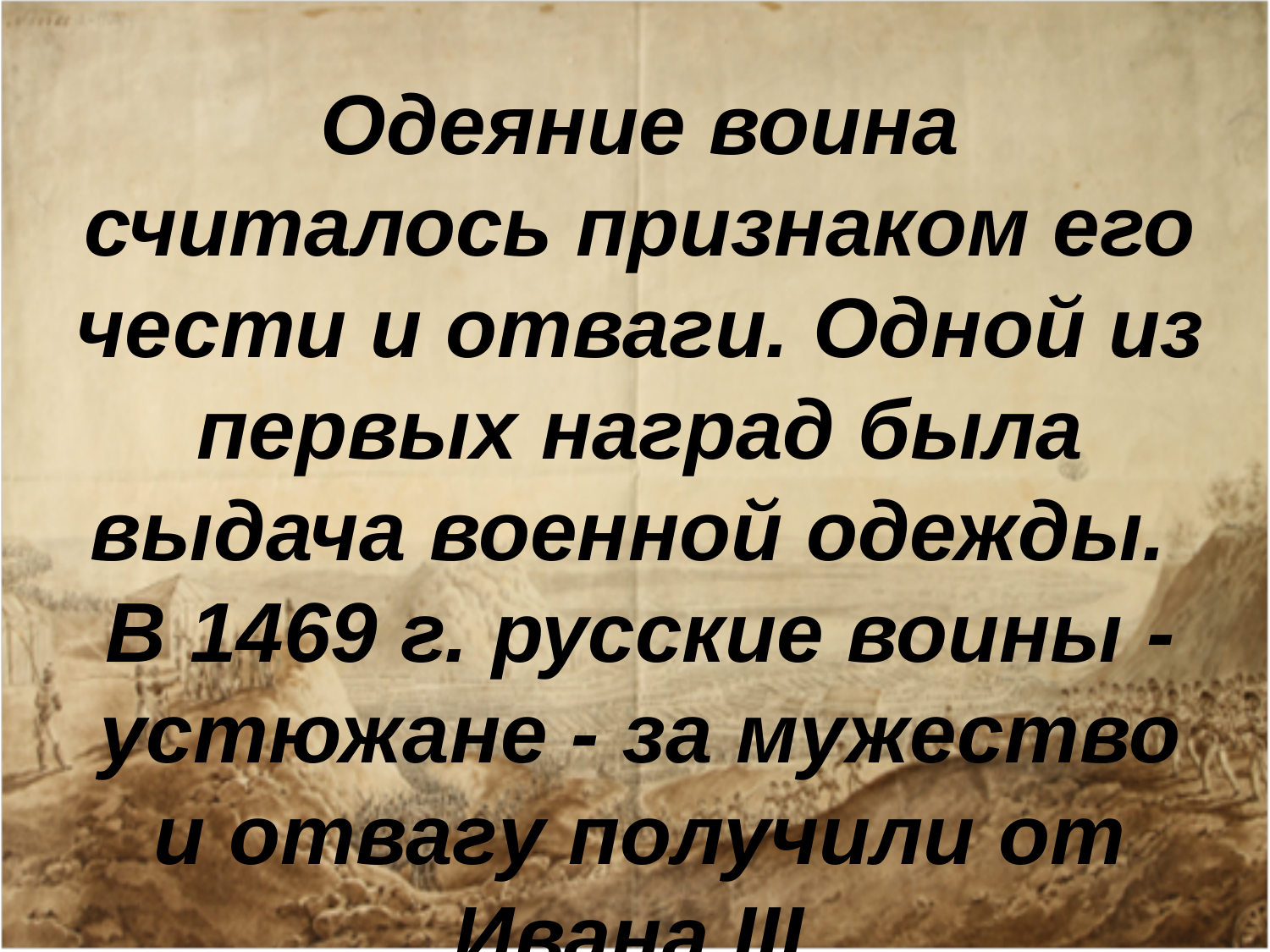

Одеяние воина считалось признаком его чести и отваги. Одной из первых наград была выдача военной одежды.
В 1469 г. русские воины - устюжане - за мужество и отвагу получили от Ивана III
сермяги и бараньи шубы.